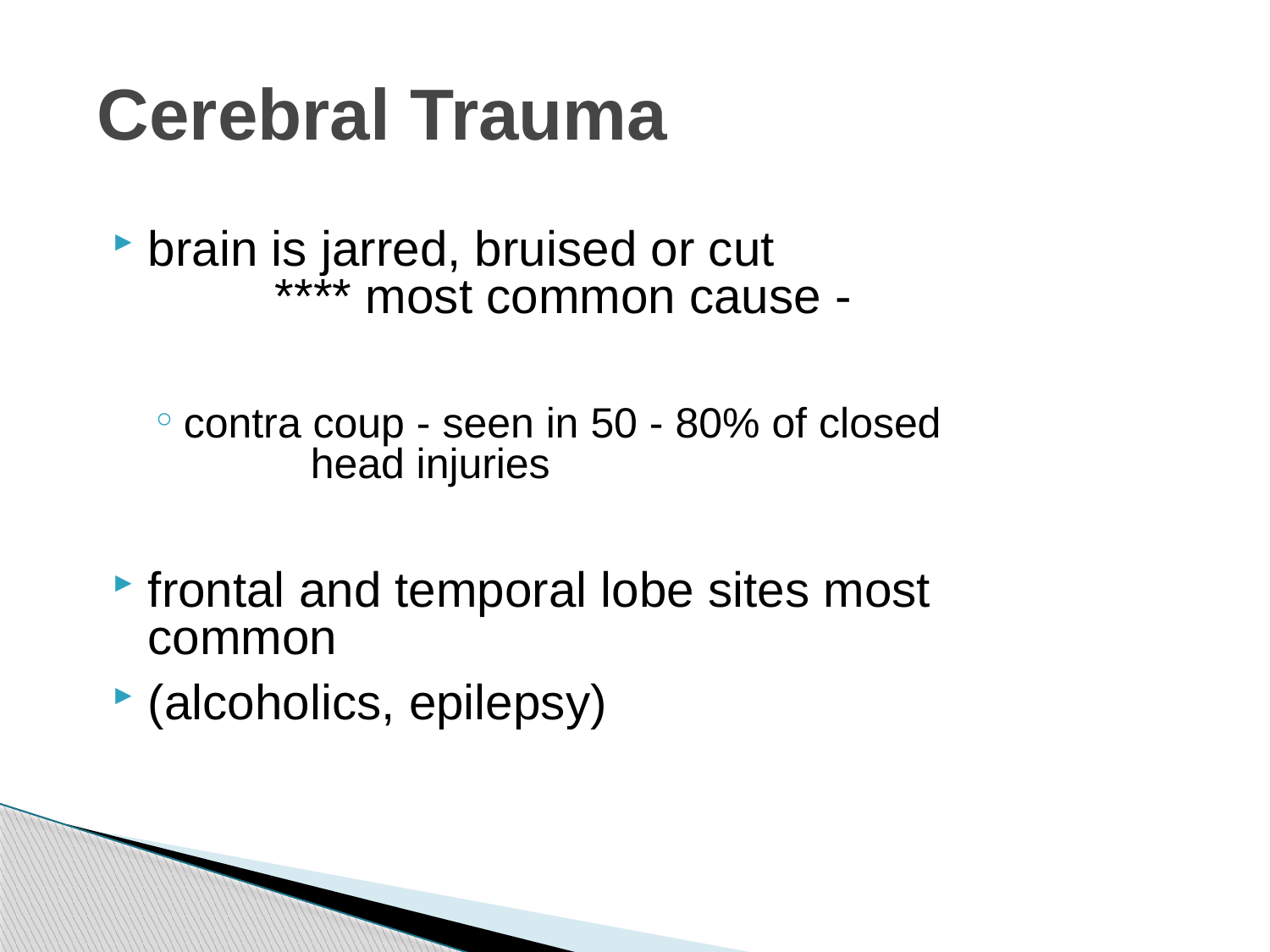

# Cerebral Trauma
brain is jarred, bruised or cut                            	**** most common cause -

contra coup - seen in 50 - 80% of closed 		head injuries

frontal and temporal lobe sites most 	common
(alcoholics, epilepsy)